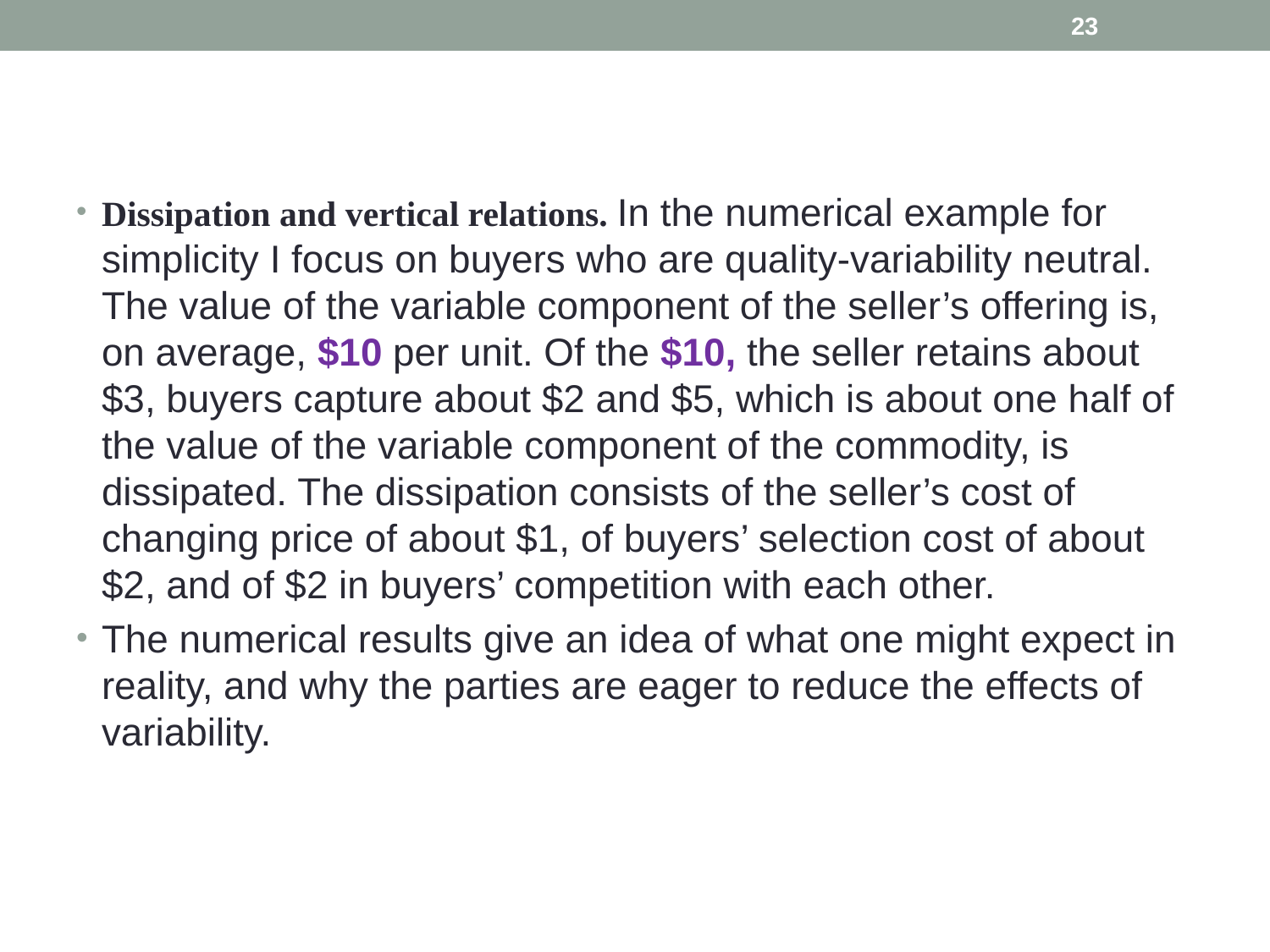

23
#
Dissipation and vertical relations. In the numerical example for simplicity I focus on buyers who are quality-variability neutral. The value of the variable component of the seller’s offering is, on average, $10 per unit. Of the $10, the seller retains about $3, buyers capture about $2 and $5, which is about one half of the value of the variable component of the commodity, is dissipated. The dissipation consists of the seller’s cost of changing price of about $1, of buyers’ selection cost of about $2, and of $2 in buyers’ competition with each other.
The numerical results give an idea of what one might expect in reality, and why the parties are eager to reduce the effects of variability.